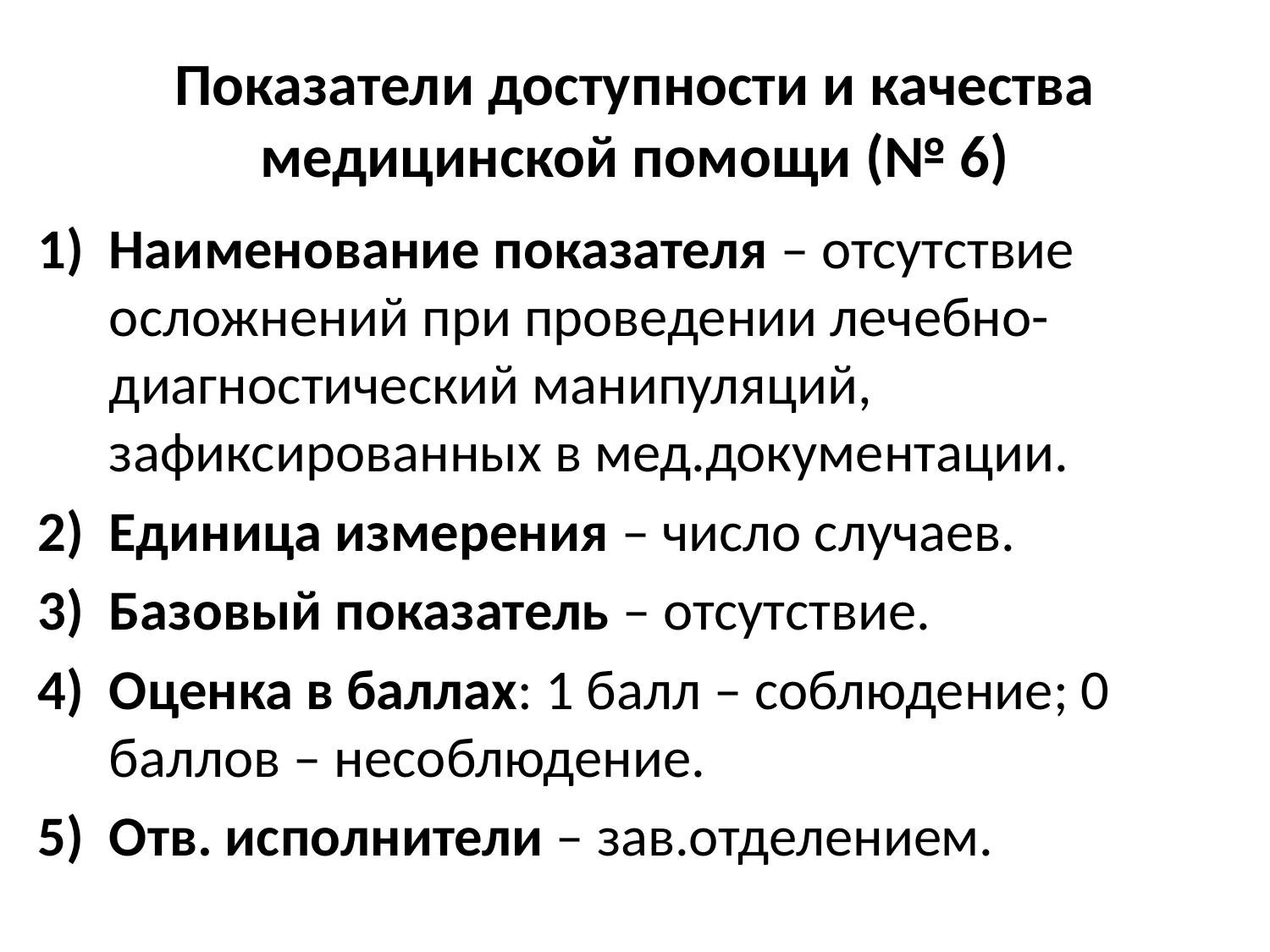

# Показатели доступности и качества медицинской помощи (№ 6)
Наименование показателя – отсутствие осложнений при проведении лечебно-диагностический манипуляций, зафиксированных в мед.документации.
Единица измерения – число случаев.
Базовый показатель – отсутствие.
Оценка в баллах: 1 балл – соблюдение; 0 баллов – несоблюдение.
Отв. исполнители – зав.отделением.